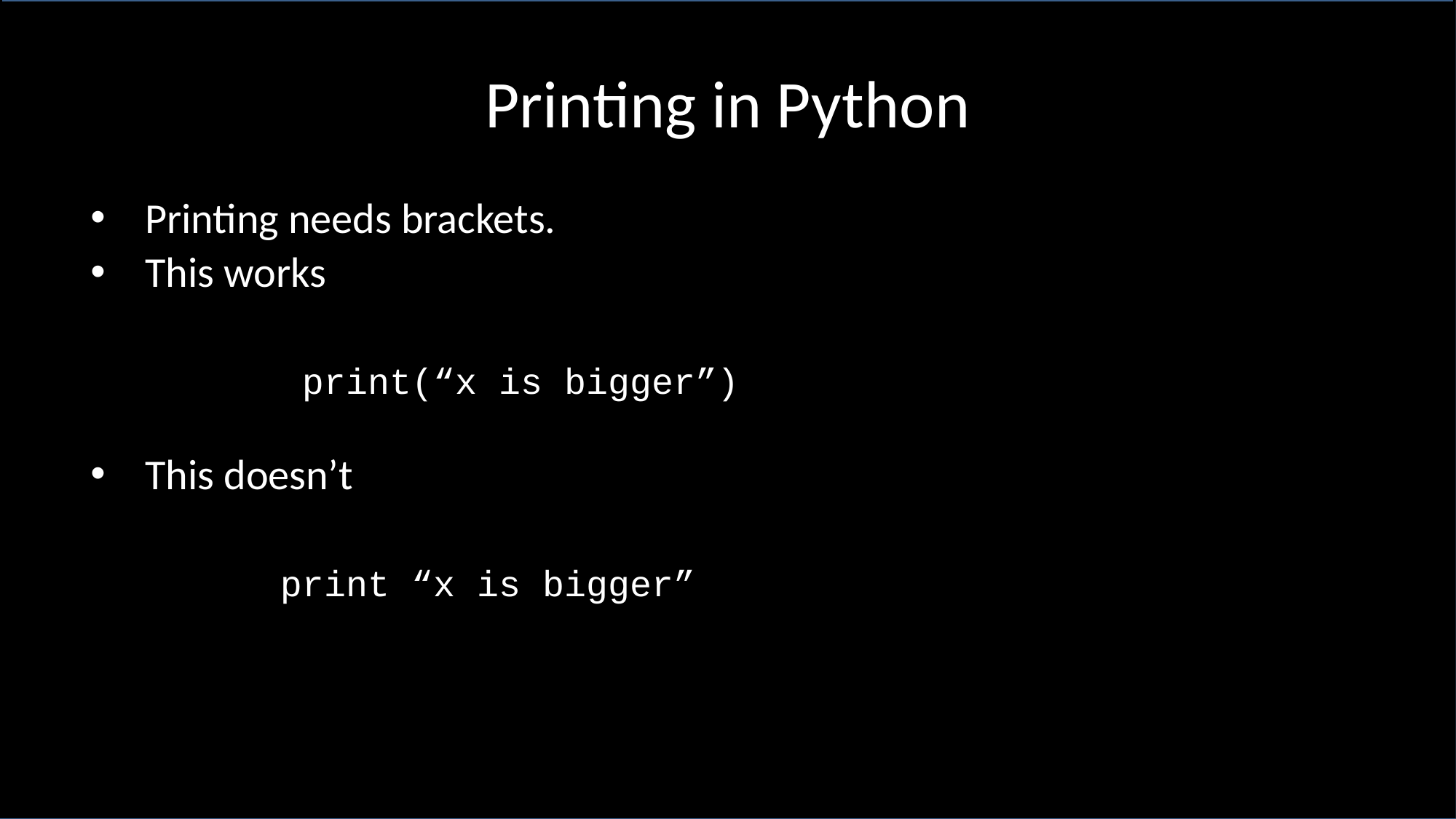

# Printing in Python
Printing needs brackets.
This works

          print(“x is bigger”)

This doesn’t

         print “x is bigger”